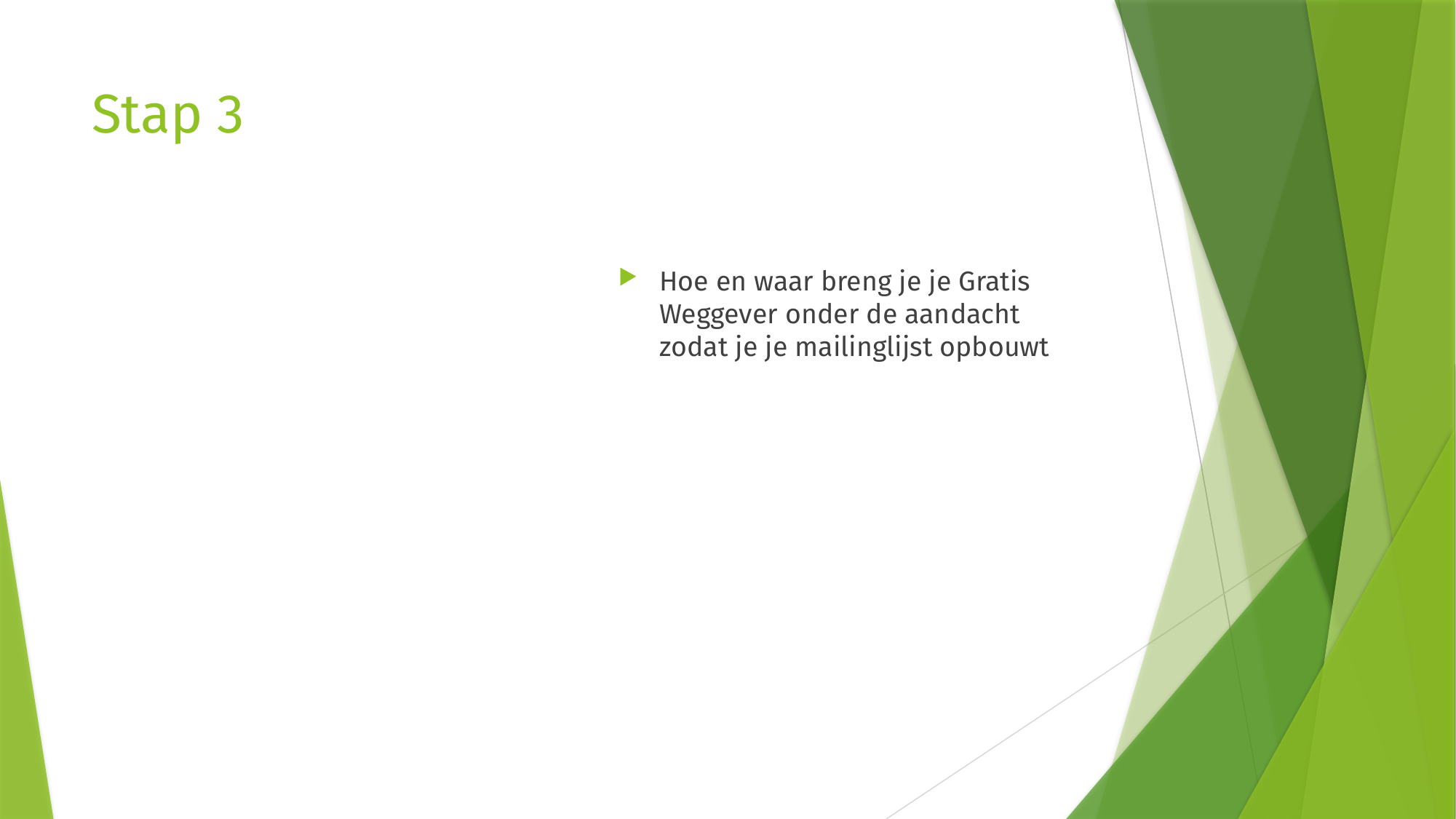

# Stap 3

Hoe en waar breng je je Gratis Weggever onder de aandacht zodat je je mailinglijst opbouwt